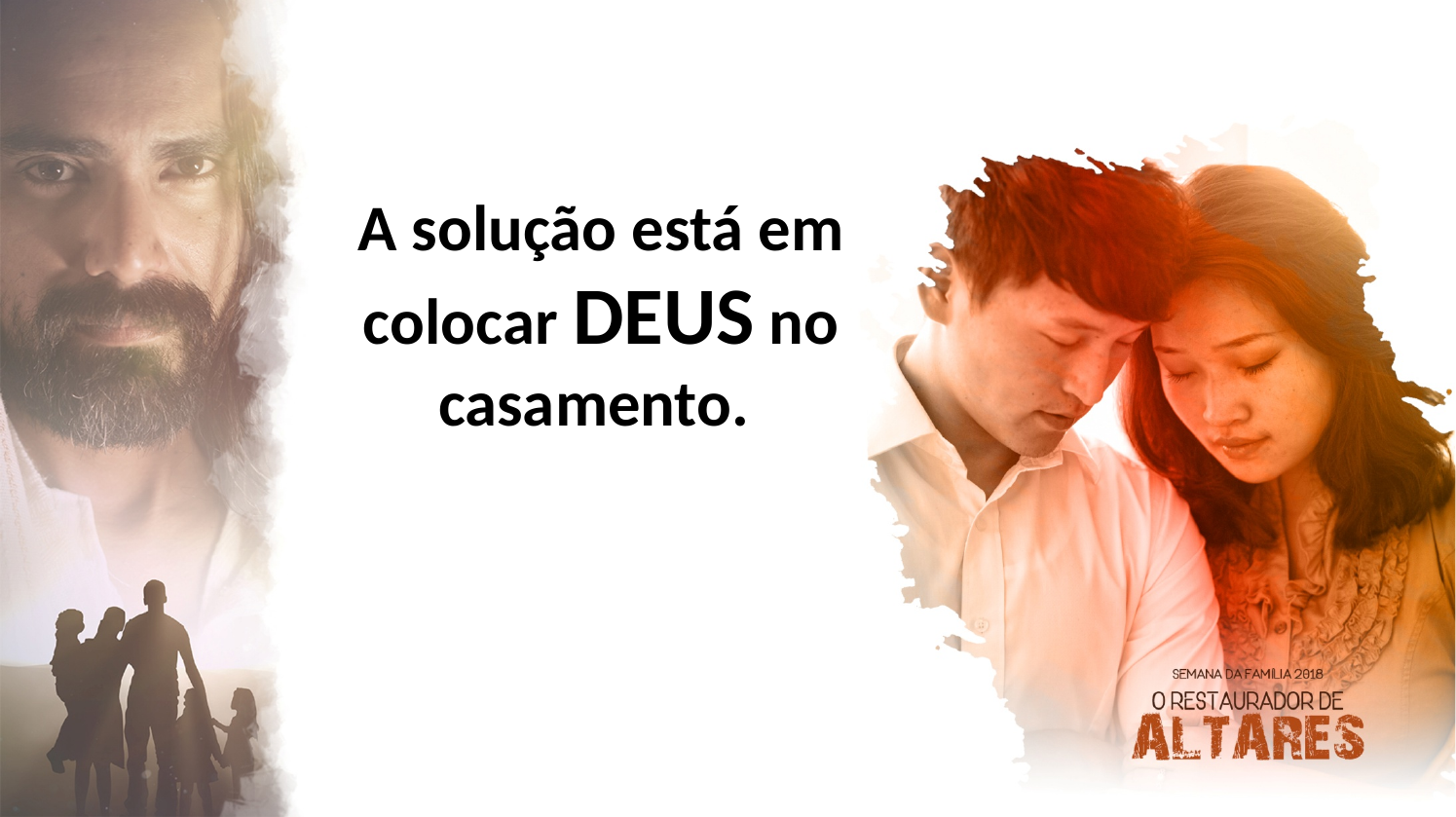

A solução está em colocar DEUS no casamento.